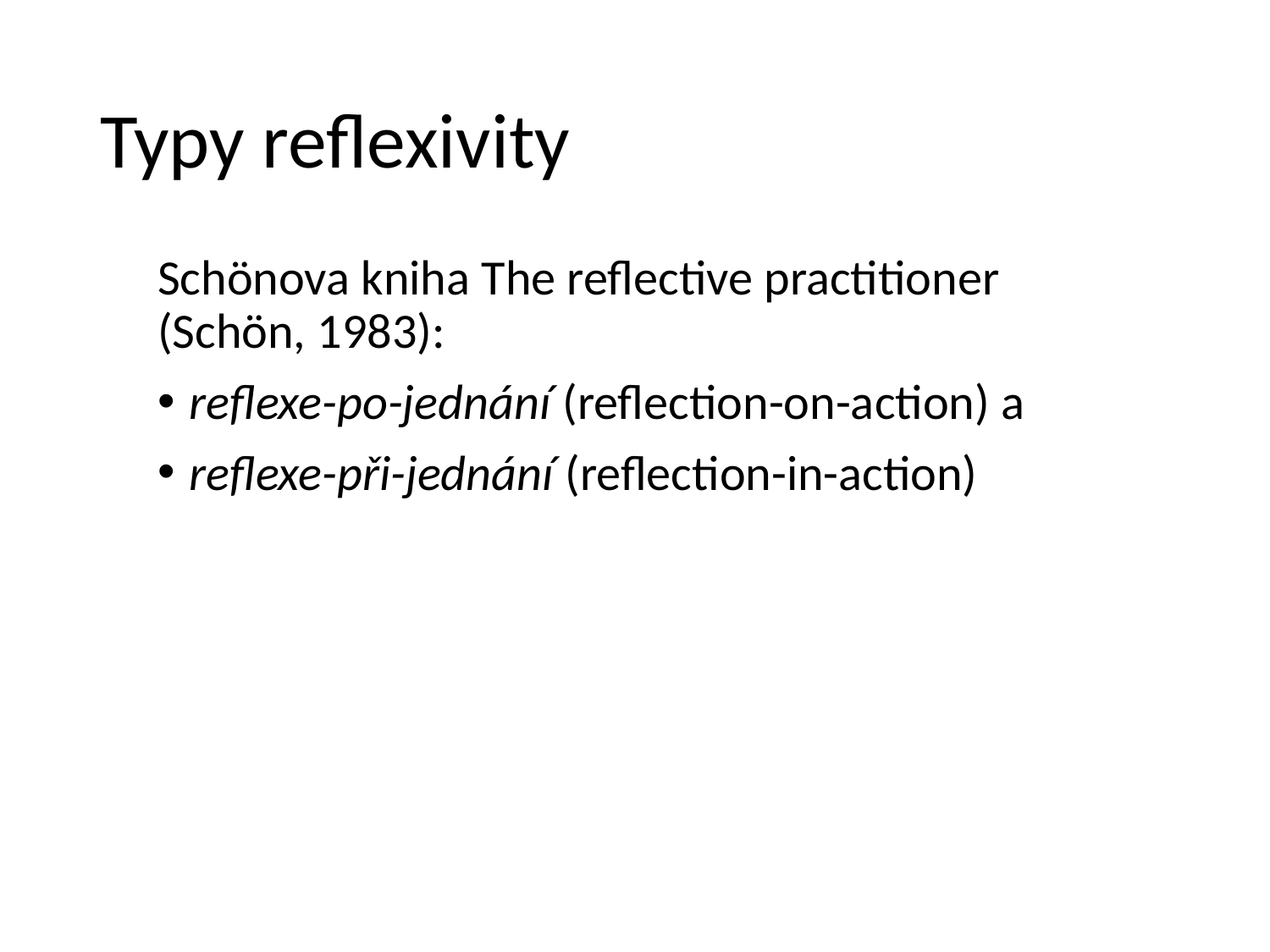

# Typy reflexivity
Schönova kniha The reflective practitioner (Schön, 1983):
reflexe-po-jednání (reflection-on-action) a
reflexe-při-jednání (reflection-in-action)